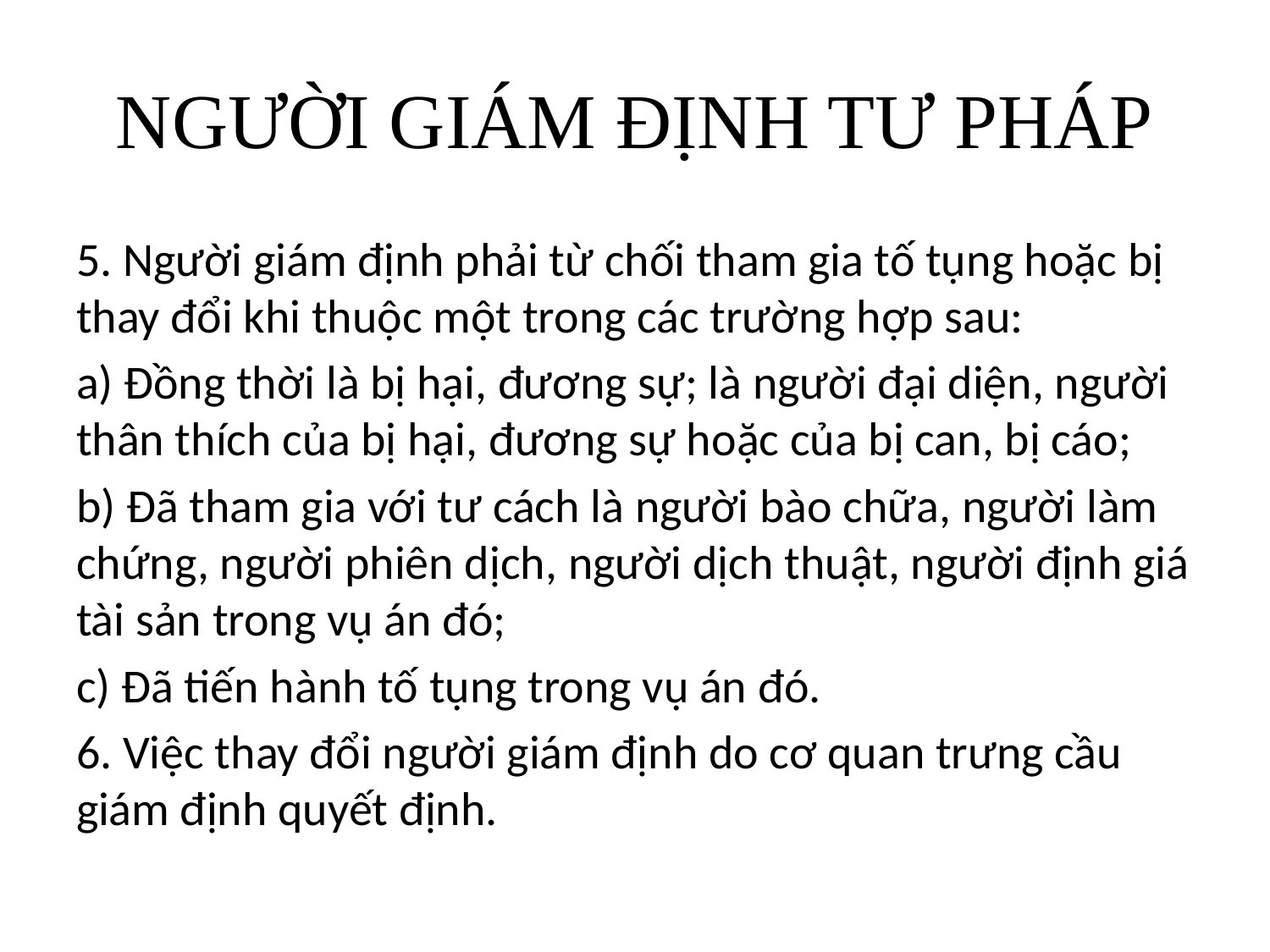

# NGƯỜI GIÁM ĐỊNH TƯ PHÁP
5. Người giám định phải từ chối tham gia tố tụng hoặc bị thay đổi khi thuộc một trong các trường hợp sau:
a) Đồng thời là bị hại, đương sự; là người đại diện, người thân thích của bị hại, đương sự hoặc của bị can, bị cáo;
b) Đã tham gia với tư cách là người bào chữa, người làm chứng, người phiên dịch, người dịch thuật, người định giá tài sản trong vụ án đó;
c) Đã tiến hành tố tụng trong vụ án đó.
6. Việc thay đổi người giám định do cơ quan trưng cầu giám định quyết định.